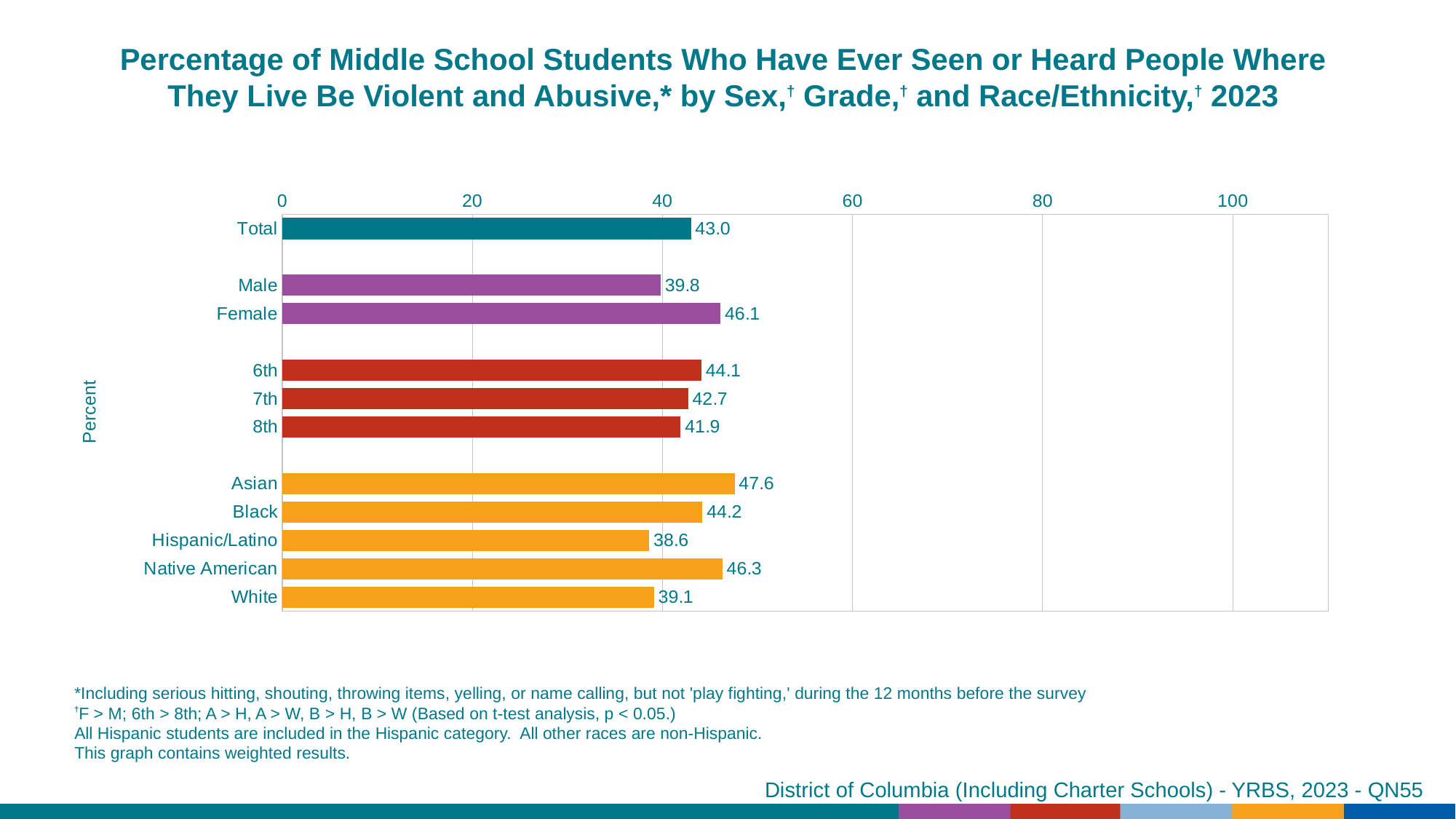

Percentage of Middle School Students Who Have Ever Seen or Heard People Where They Live Be Violent and Abusive,* by Sex,† Grade,† and Race/Ethnicity,† 2023

### Chart

| Category | Series 1 |
|---|---|
| Total | 43.0 |
|  | None |
| Male | 39.8 |
| Female | 46.1 |
|  | None |
| 6th | 44.1 |
| 7th | 42.7 |
| 8th | 41.9 |
|  | None |
| Asian | 47.6 |
| Black | 44.2 |
| Hispanic/Latino | 38.6 |
| Native American | 46.3 |
| White | 39.1 |
*Including serious hitting, shouting, throwing items, yelling, or name calling, but not 'play fighting,' during the 12 months before the survey
†F > M; 6th > 8th; A > H, A > W, B > H, B > W (Based on t-test analysis, p < 0.05.)
All Hispanic students are included in the Hispanic category.  All other races are non-Hispanic.
This graph contains weighted results.
District of Columbia (Including Charter Schools) - YRBS, 2023 - QN55